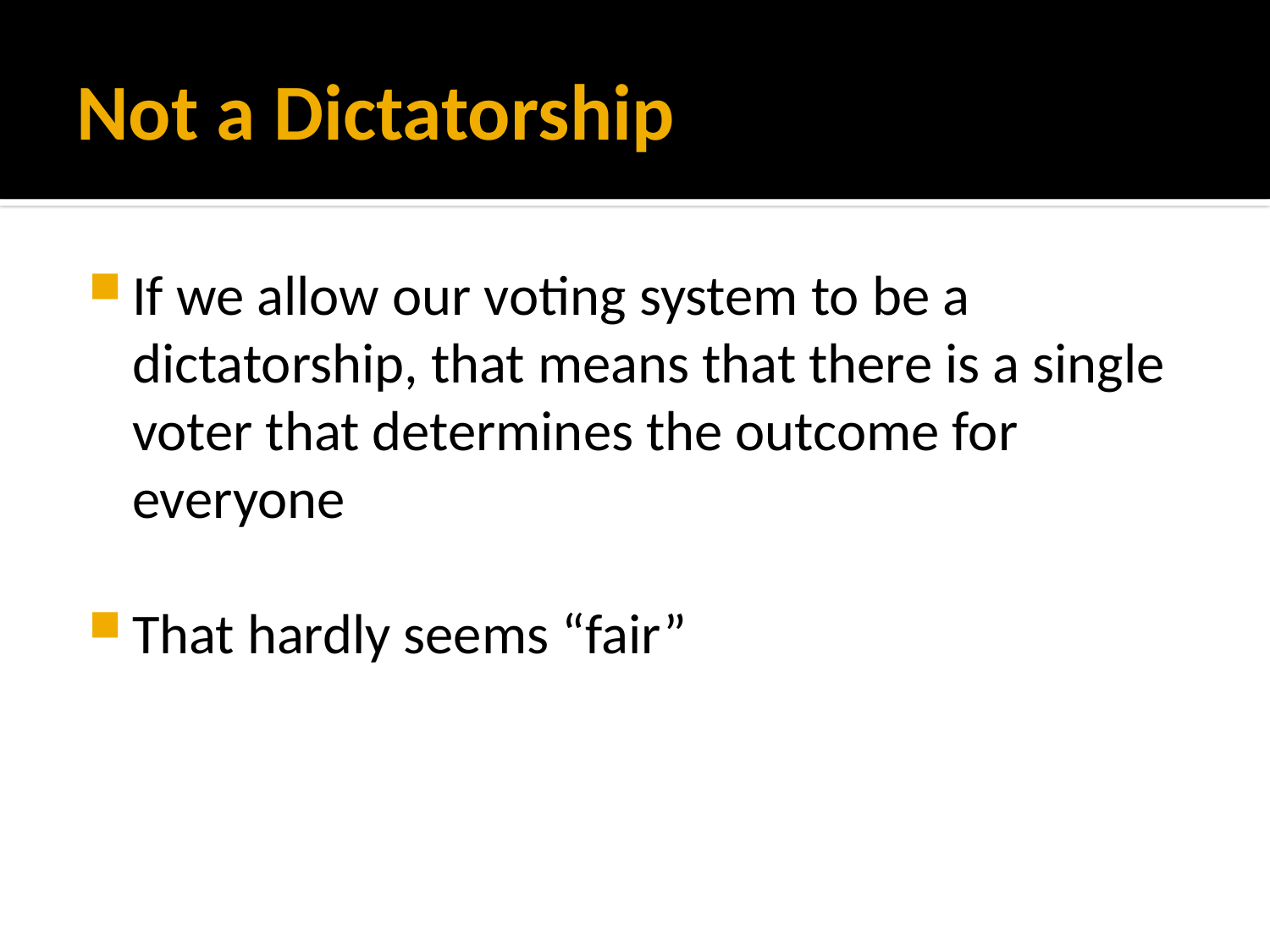

# Not a Dictatorship
If we allow our voting system to be a dictatorship, that means that there is a single voter that determines the outcome for everyone

That hardly seems “fair”